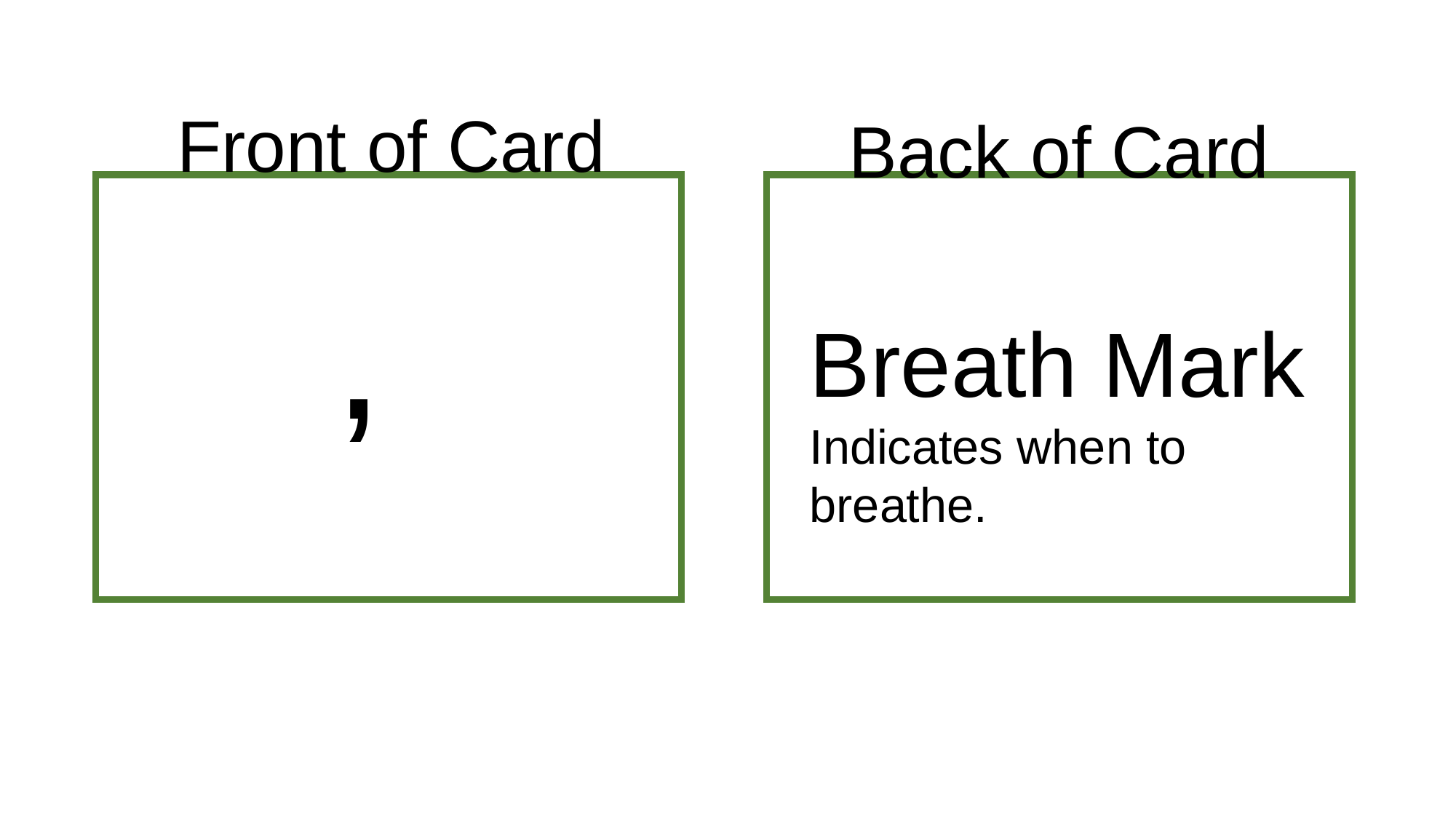

Front of Card
Back of Card

,
Breath Mark
Indicates when to breathe.